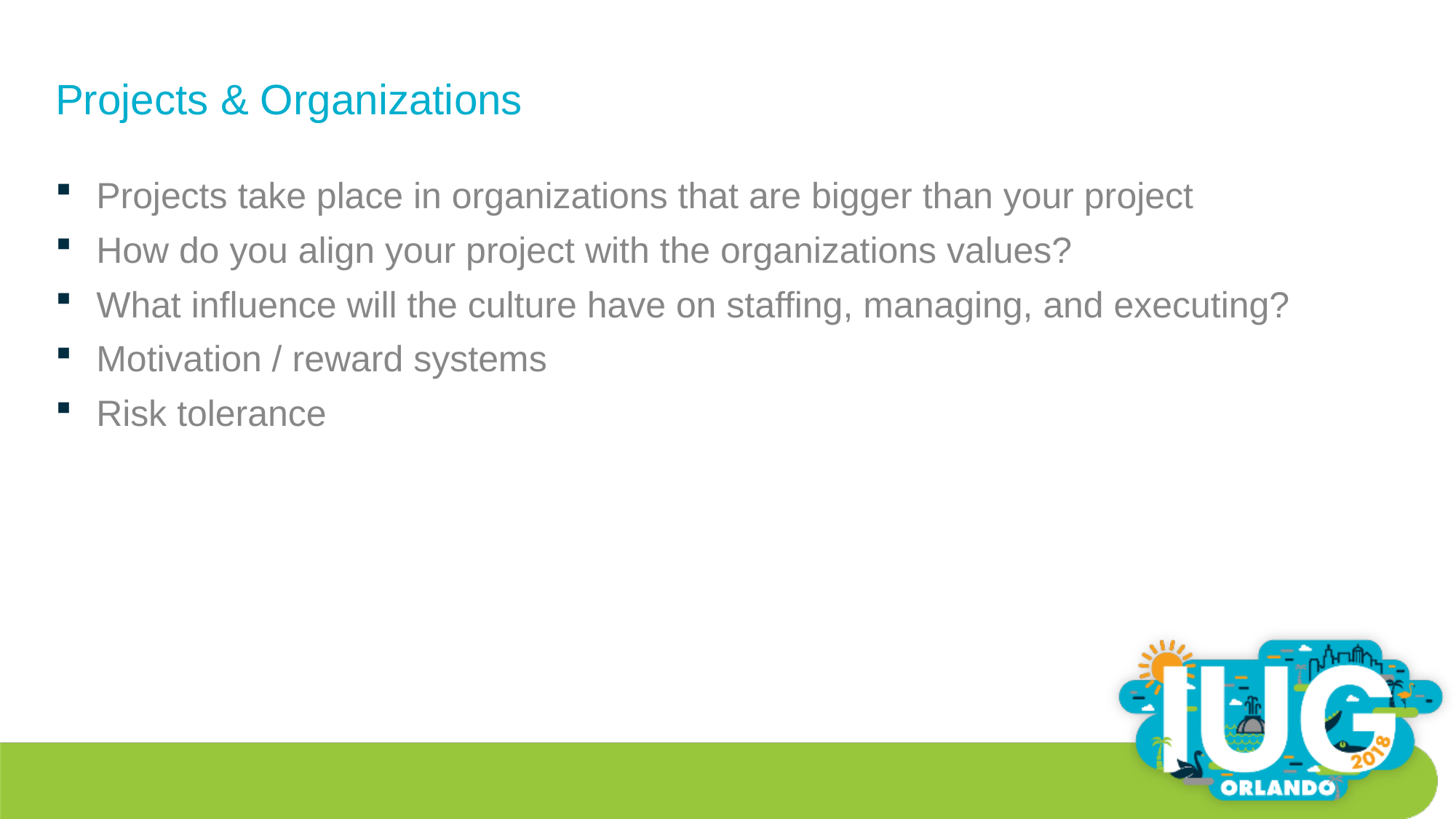

# Projects & Organizations
Projects take place in organizations that are bigger than your project
How do you align your project with the organizations values?
What influence will the culture have on staffing, managing, and executing?
Motivation / reward systems
Risk tolerance